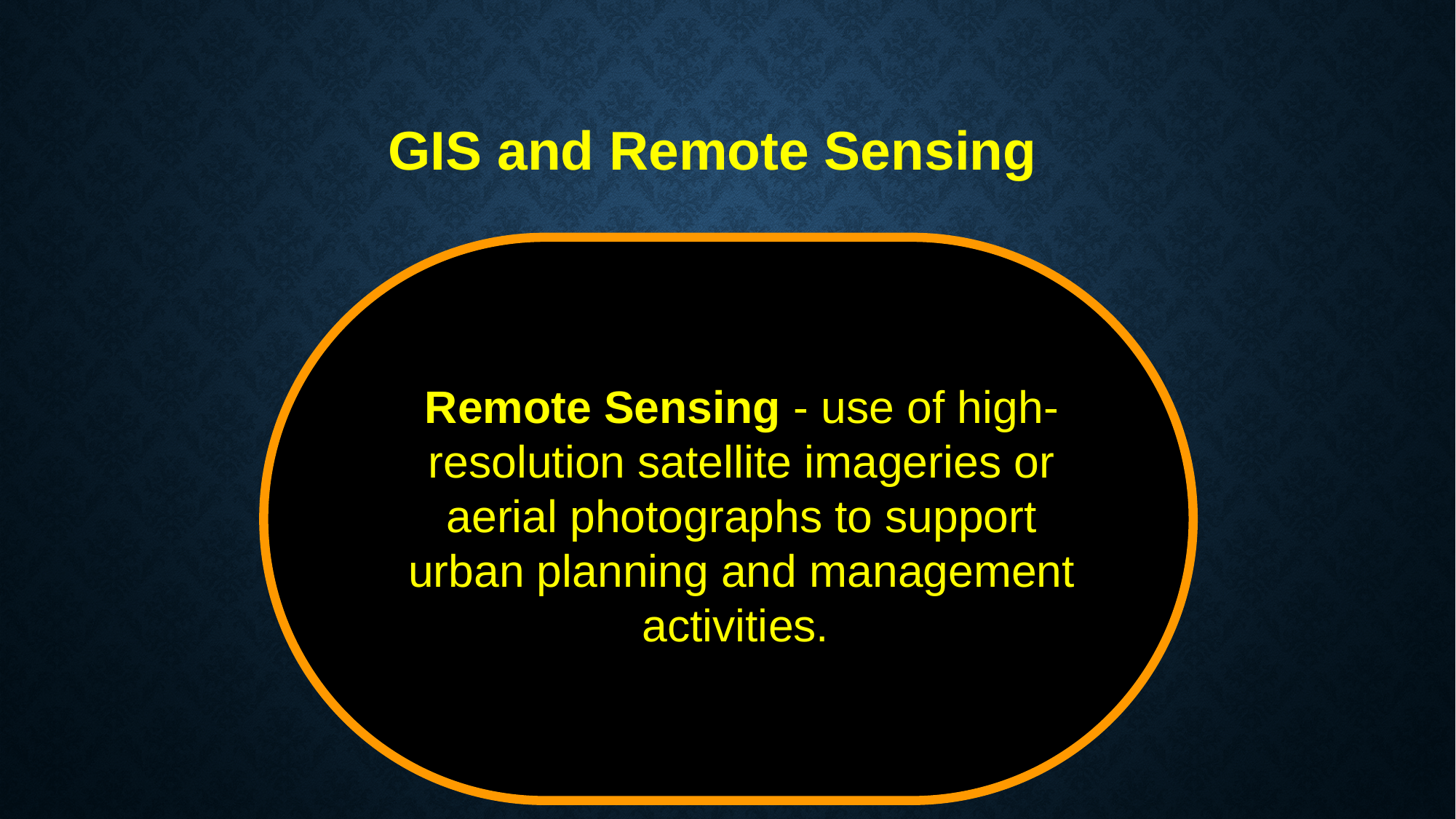

GIS and Remote Sensing

Remote Sensing - use of high-resolution satellite imageries or aerial photographs to support urban planning and management activities.